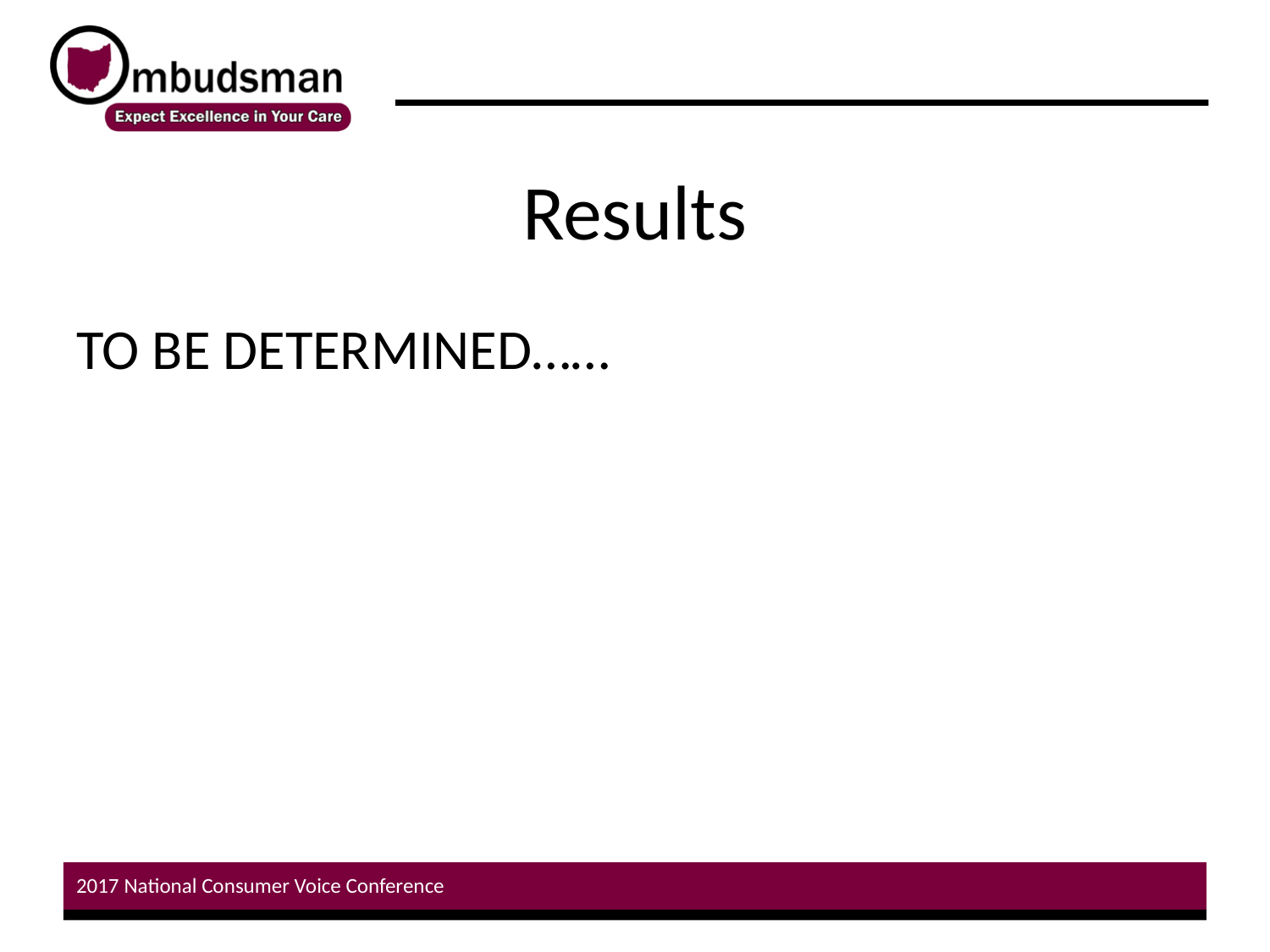

# Results
TO BE DETERMINED……
2017 National Consumer Voice Conference